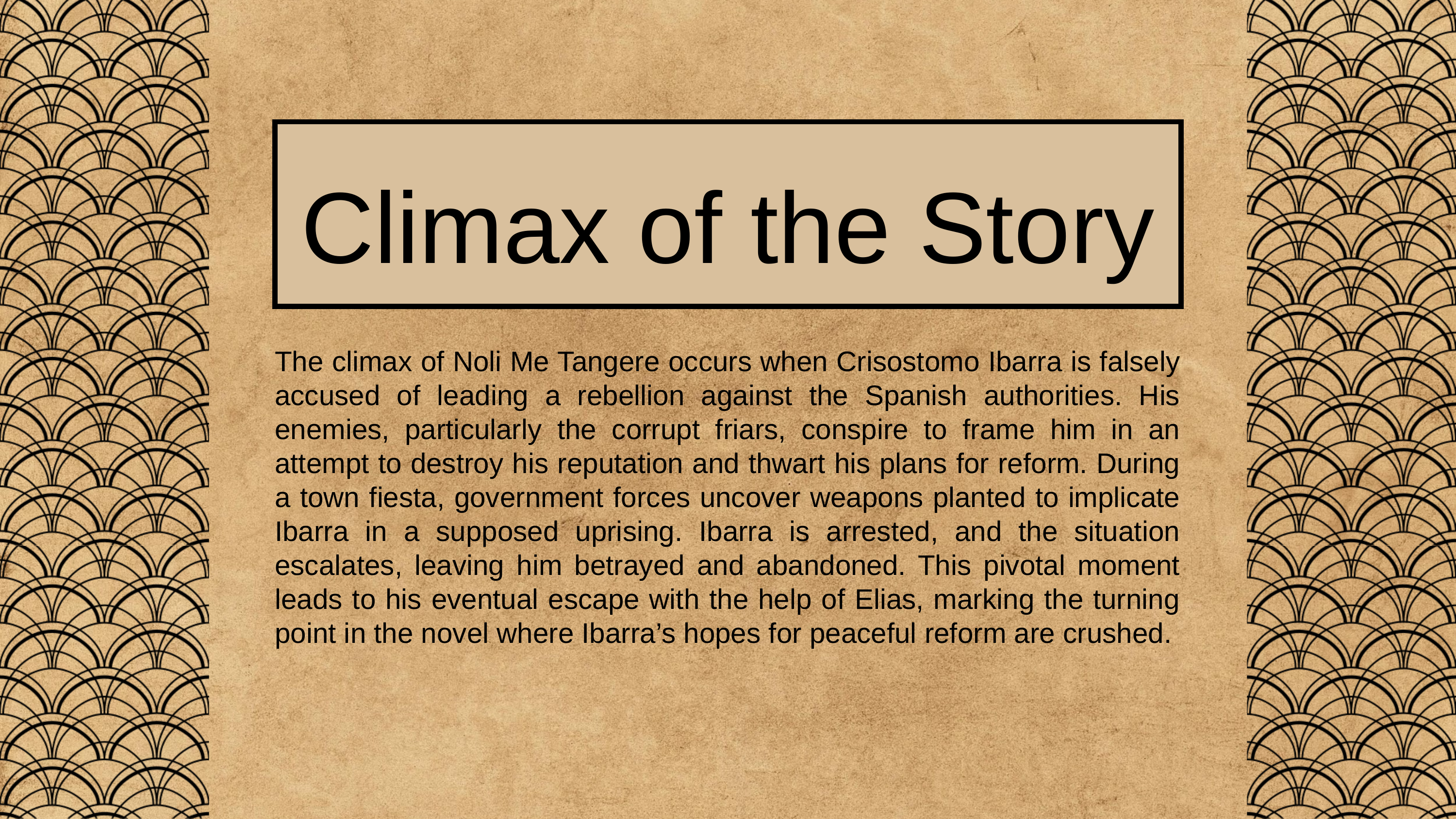

Climax of the Story
The climax of Noli Me Tangere occurs when Crisostomo Ibarra is falsely accused of leading a rebellion against the Spanish authorities. His enemies, particularly the corrupt friars, conspire to frame him in an attempt to destroy his reputation and thwart his plans for reform. During a town fiesta, government forces uncover weapons planted to implicate Ibarra in a supposed uprising. Ibarra is arrested, and the situation escalates, leaving him betrayed and abandoned. This pivotal moment leads to his eventual escape with the help of Elias, marking the turning point in the novel where Ibarra’s hopes for peaceful reform are crushed.